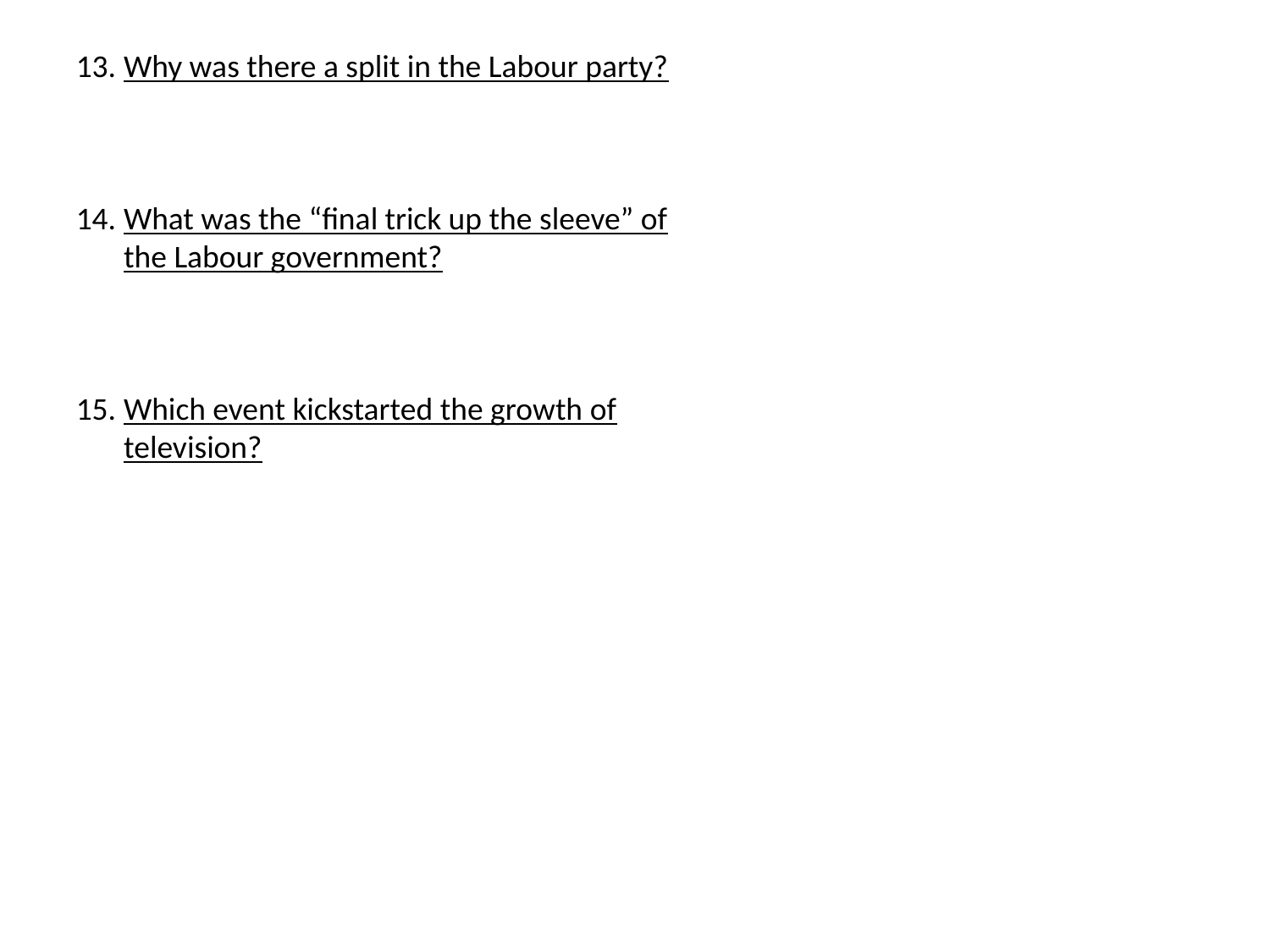

Why was there a split in the Labour party?

What was the “final trick up the sleeve” of the Labour government?

Which event kickstarted the growth of television?